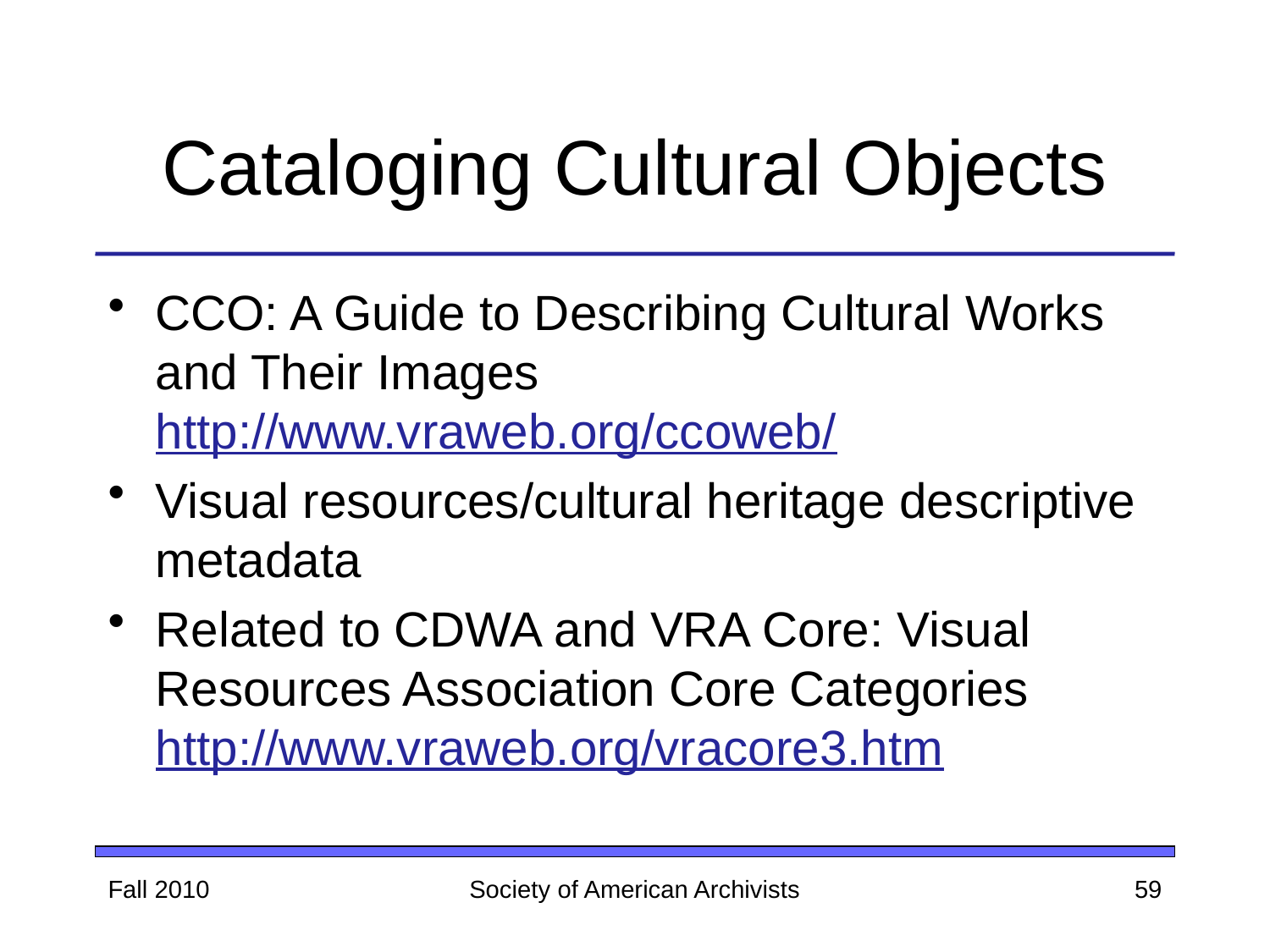

# Cataloging Cultural Objects
CCO: A Guide to Describing Cultural Works and Their Images http://www.vraweb.org/ccoweb/
Visual resources/cultural heritage descriptive metadata
Related to CDWA and VRA Core: Visual Resources Association Core Categories http://www.vraweb.org/vracore3.htm
Fall 2010
Society of American Archivists
59